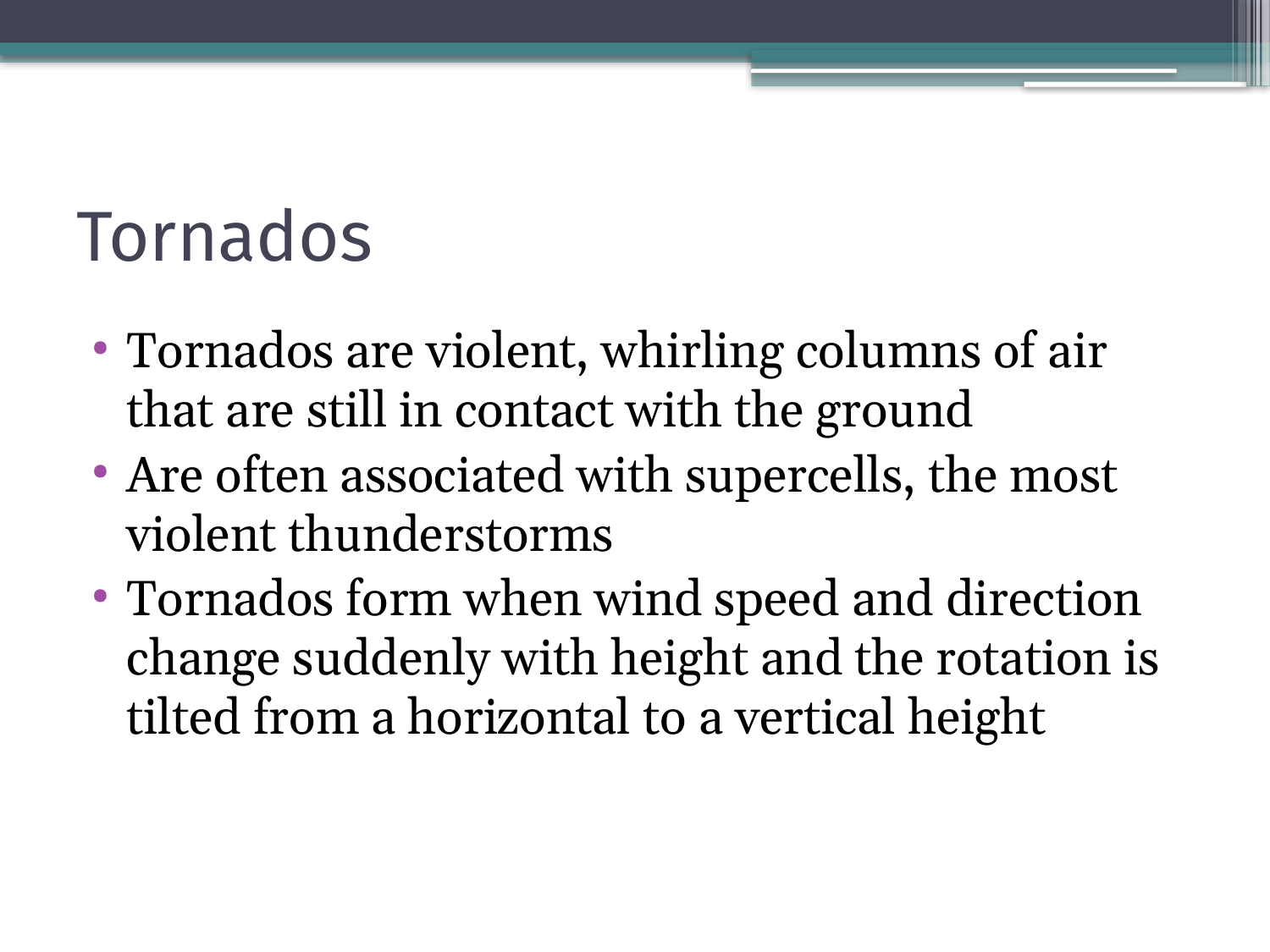

# Tornados
Tornados are violent, whirling columns of air that are still in contact with the ground
Are often associated with supercells, the most violent thunderstorms
Tornados form when wind speed and direction change suddenly with height and the rotation is tilted from a horizontal to a vertical height